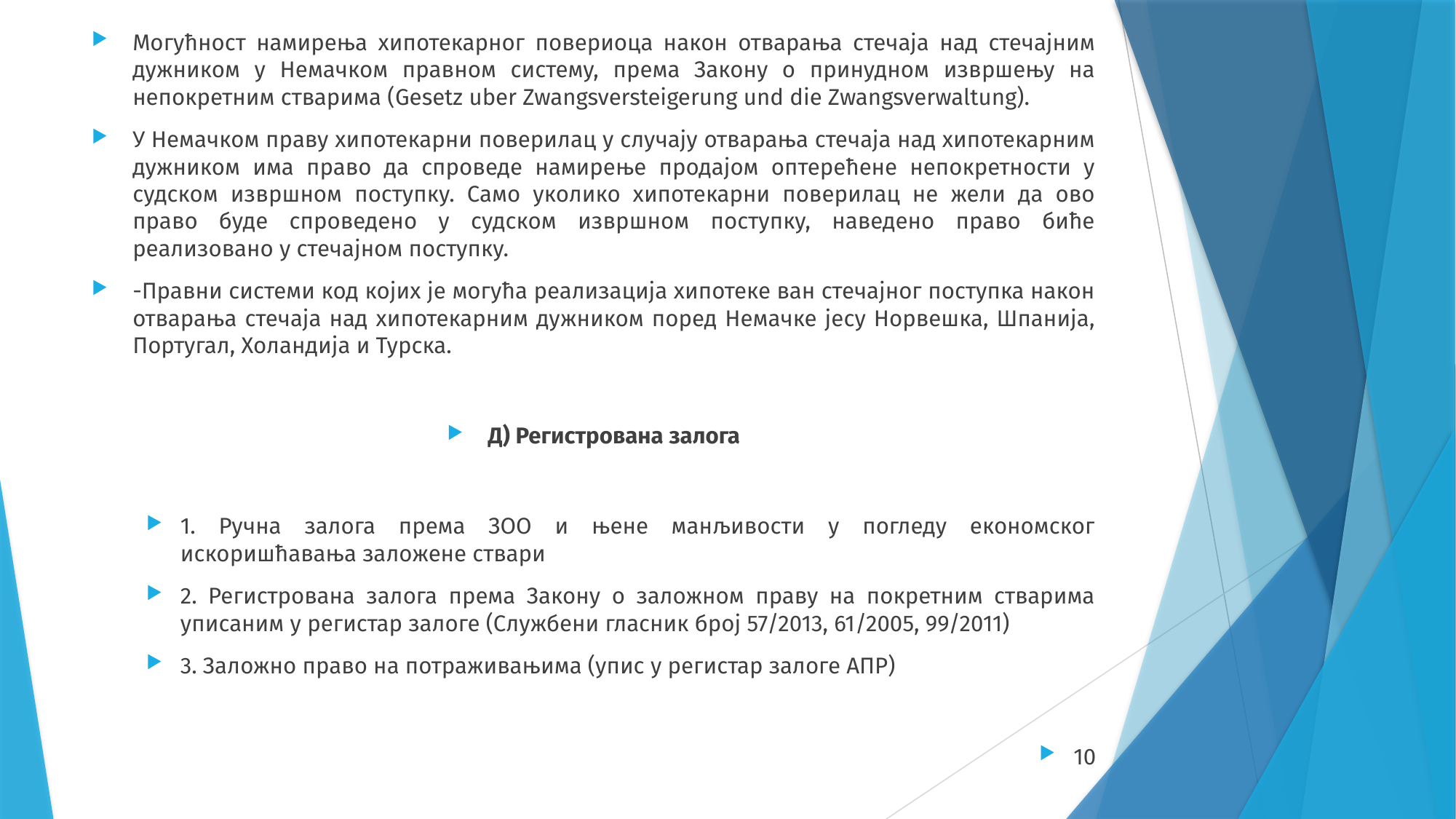

Могућност намирења хипотекарног повериоца након отварања стечаја над стечајним дужником у Немачком правном систему, према Закону о принудном извршењу на непокретним стварима (Gesetz uber Zwangsversteigerung und die Zwangsverwaltung).
У Немачком праву хипотекарни поверилац у случају отварања стечаја над хипотекарним дужником има право да спроведе намирење продајом оптерећене непокретности у судском извршном поступку. Само уколико хипотекарни поверилац не жели да ово право буде спроведено у судском извршном поступку, наведено право биће реализовано у стечајном поступку.
-Правни системи код којих је могућа реализација хипотеке ван стечајног поступка након отварања стечаја над хипотекарним дужником поред Немачке јесу Норвешка, Шпанија, Португал, Холандија и Турска.

Д) Регистрована залога

1. Ручна залога према ЗОО и њене манљивости у погледу економског искоришћавања заложене ствари
2. Регистрована залога према Закону о заложном праву на покретним стварима уписаним у регистар залоге (Службени гласник број 57/2013, 61/2005, 99/2011)
3. Заложно право на потраживањима (упис у регистар залоге АПР)

10